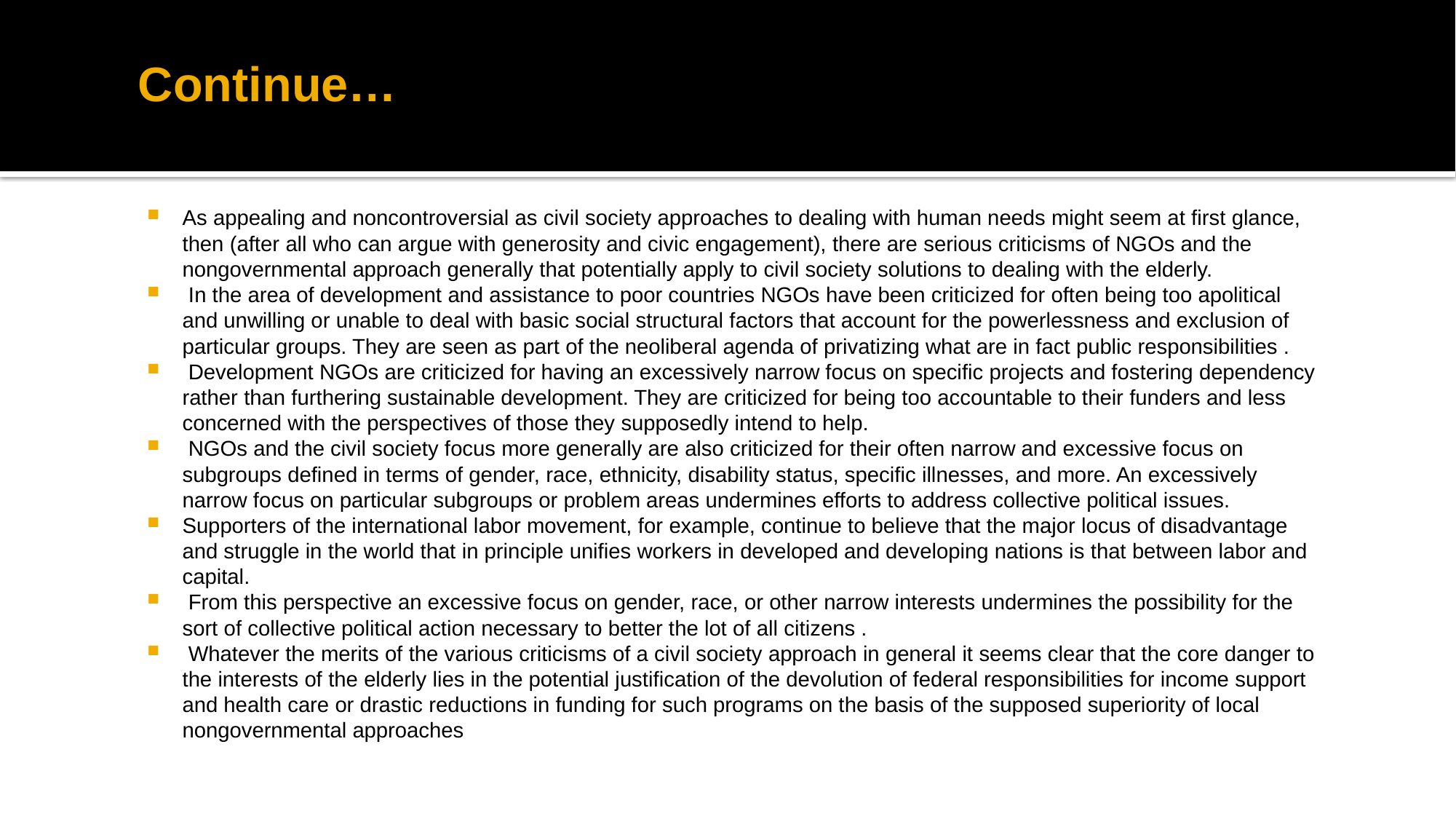

# Continue…
As appealing and noncontroversial as civil society approaches to dealing with human needs might seem at first glance, then (after all who can argue with generosity and civic engagement), there are serious criticisms of NGOs and the nongovernmental approach generally that potentially apply to civil society solutions to dealing with the elderly.
 In the area of development and assistance to poor countries NGOs have been criticized for often being too apolitical and unwilling or unable to deal with basic social structural factors that account for the powerlessness and exclusion of particular groups. They are seen as part of the neoliberal agenda of privatizing what are in fact public responsibilities .
 Development NGOs are criticized for having an excessively narrow focus on specific projects and fostering dependency rather than furthering sustainable development. They are criticized for being too accountable to their funders and less concerned with the perspectives of those they supposedly intend to help.
 NGOs and the civil society focus more generally are also criticized for their often narrow and excessive focus on subgroups defined in terms of gender, race, ethnicity, disability status, specific illnesses, and more. An excessively narrow focus on particular subgroups or problem areas undermines efforts to address collective political issues.
Supporters of the international labor movement, for example, continue to believe that the major locus of disadvantage and struggle in the world that in principle unifies workers in developed and developing nations is that between labor and capital.
 From this perspective an excessive focus on gender, race, or other narrow interests undermines the possibility for the sort of collective political action necessary to better the lot of all citizens .
 Whatever the merits of the various criticisms of a civil society approach in general it seems clear that the core danger to the interests of the elderly lies in the potential justification of the devolution of federal responsibilities for income support and health care or drastic reductions in funding for such programs on the basis of the supposed superiority of local nongovernmental approaches